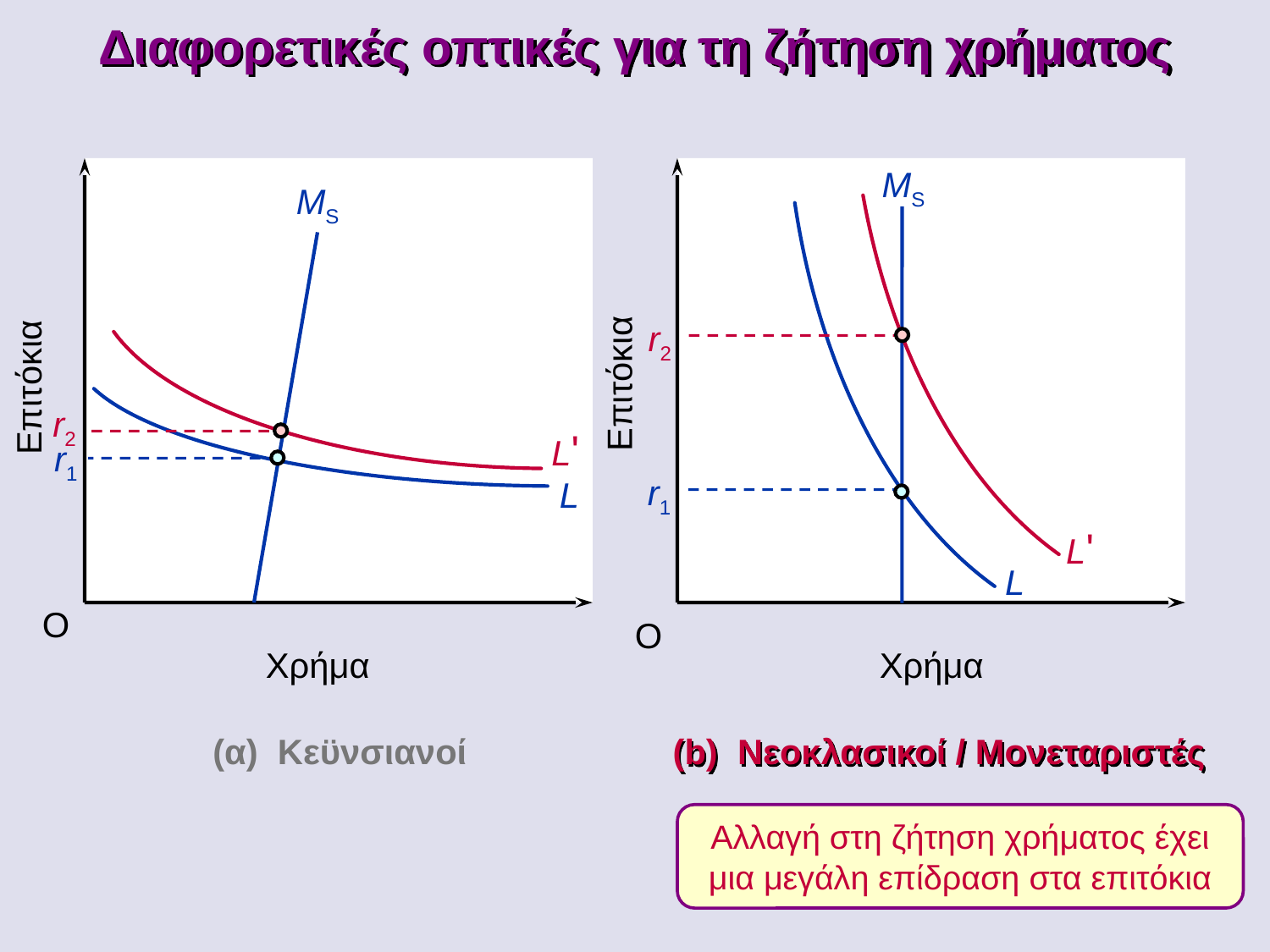

Διαφορετικές οπτικές για τη ζήτηση χρήματος

L'

MS

MS

r2

Επιτόκια
Επιτόκια
r2
L'

r1

r1
L

L
O

O
Χρήμα
Χρήμα
(α)  Κεϋνσιανοί
(b)  Νεοκλασικοί / Μονεταριστές
Αλλαγή στη ζήτηση χρήματος έχει μια μεγάλη επίδραση στα επιτόκια